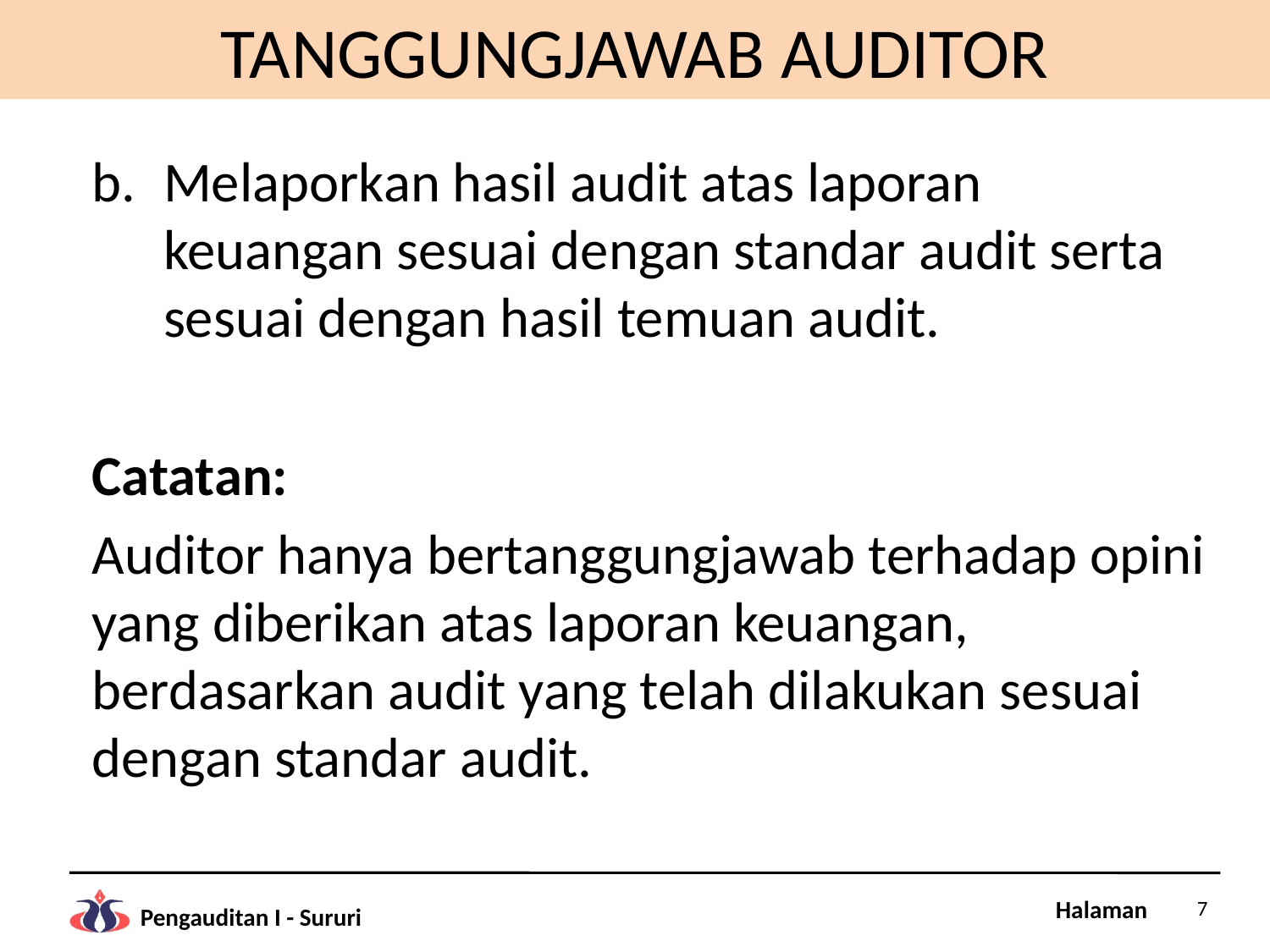

# TANGGUNGJAWAB AUDITOR
Melaporkan hasil audit atas laporan keuangan sesuai dengan standar audit serta sesuai dengan hasil temuan audit.

Catatan:
Auditor hanya bertanggungjawab terhadap opini yang diberikan atas laporan keuangan, berdasarkan audit yang telah dilakukan sesuai dengan standar audit.
7